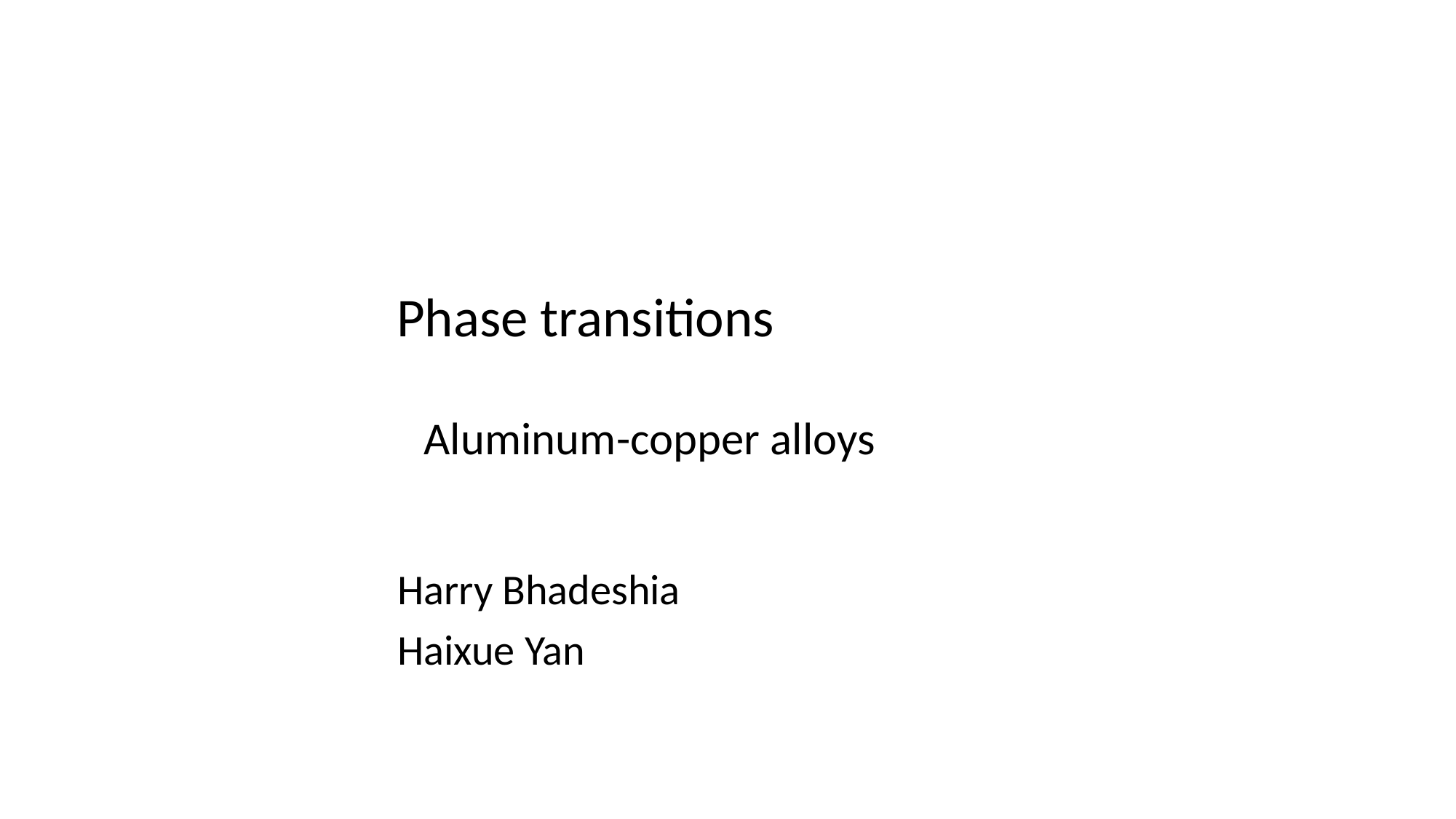

# Phase transitions Aluminum-copper alloys
Harry Bhadeshia
Haixue Yan
photograph courtesy of Sunita Hansraj from her Antarctica expedition